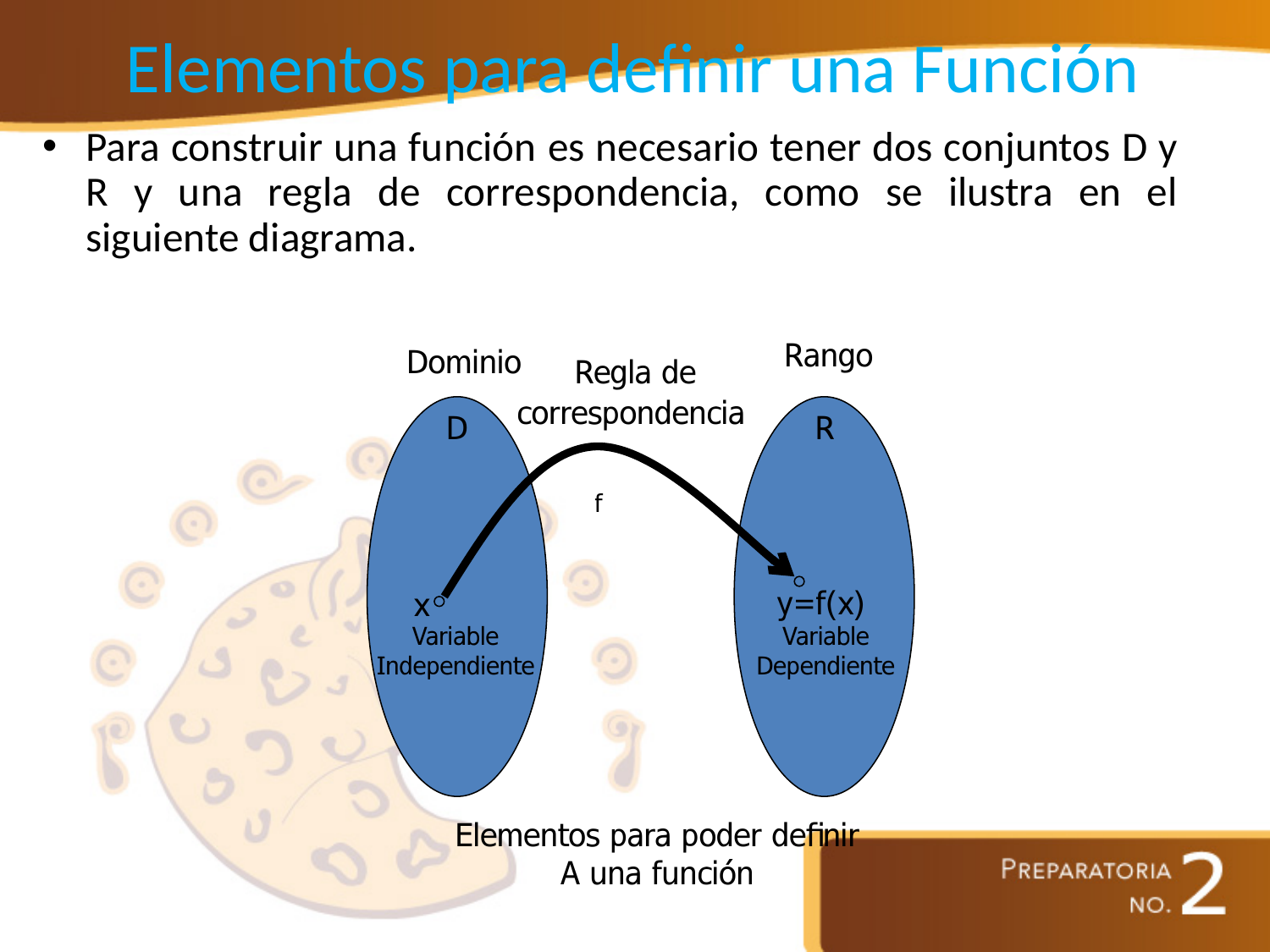

# Elementos para definir una Función
Para construir una función es necesario tener dos conjuntos D y R y una regla de correspondencia, como se ilustra en el siguiente diagrama.

Rango
Dominio
Regla de
correspondencia

D
R

f
y=f(x)

x

Variable
Independiente
Variable
Dependiente
Elementos para poder definir
A una función